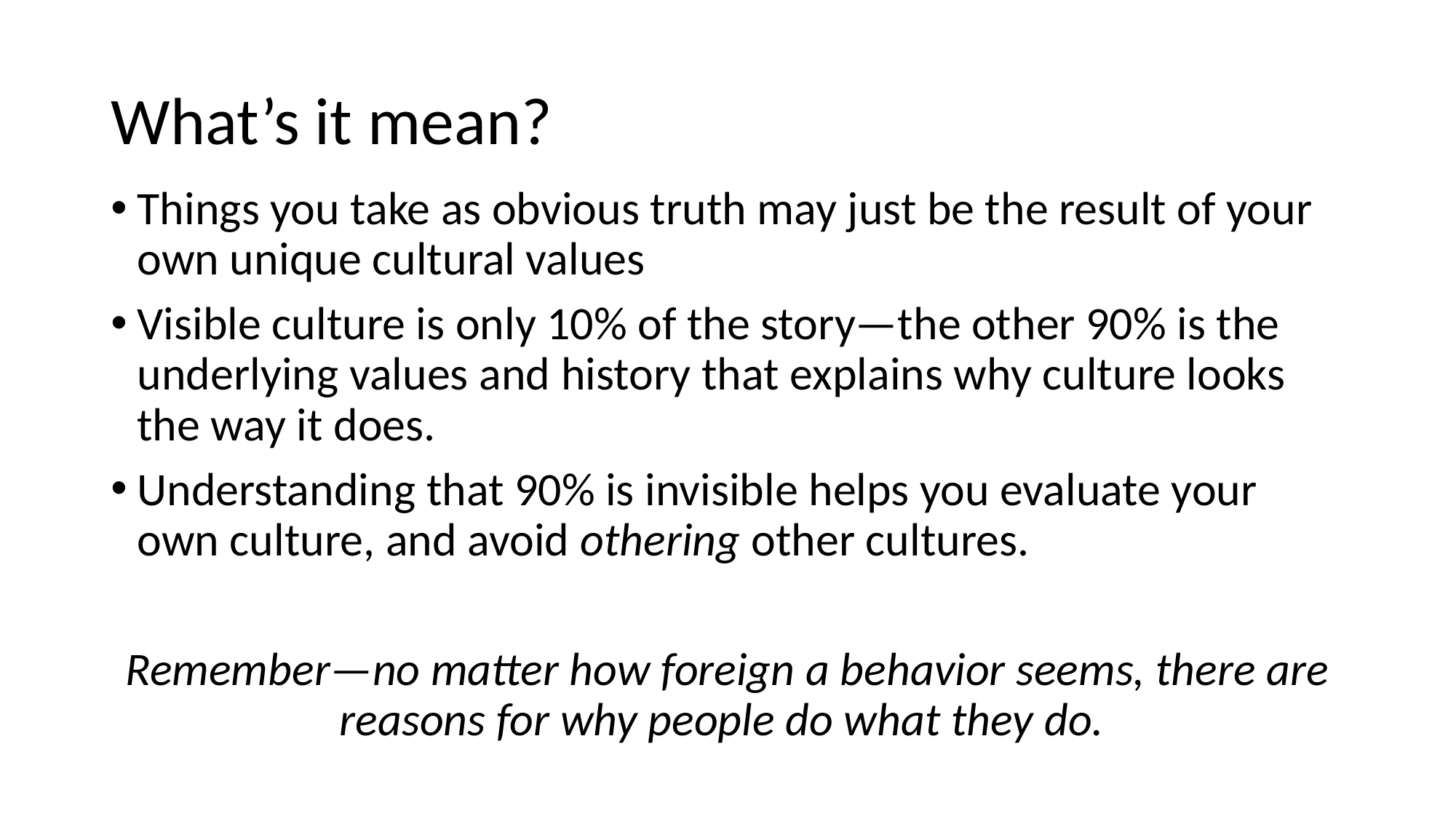

# What’s it mean?
Things you take as obvious truth may just be the result of your own unique cultural values
Visible culture is only 10% of the story—the other 90% is the underlying values and history that explains why culture looks the way it does.
Understanding that 90% is invisible helps you evaluate your own culture, and avoid othering other cultures.

Remember—no matter how foreign a behavior seems, there are reasons for why people do what they do.